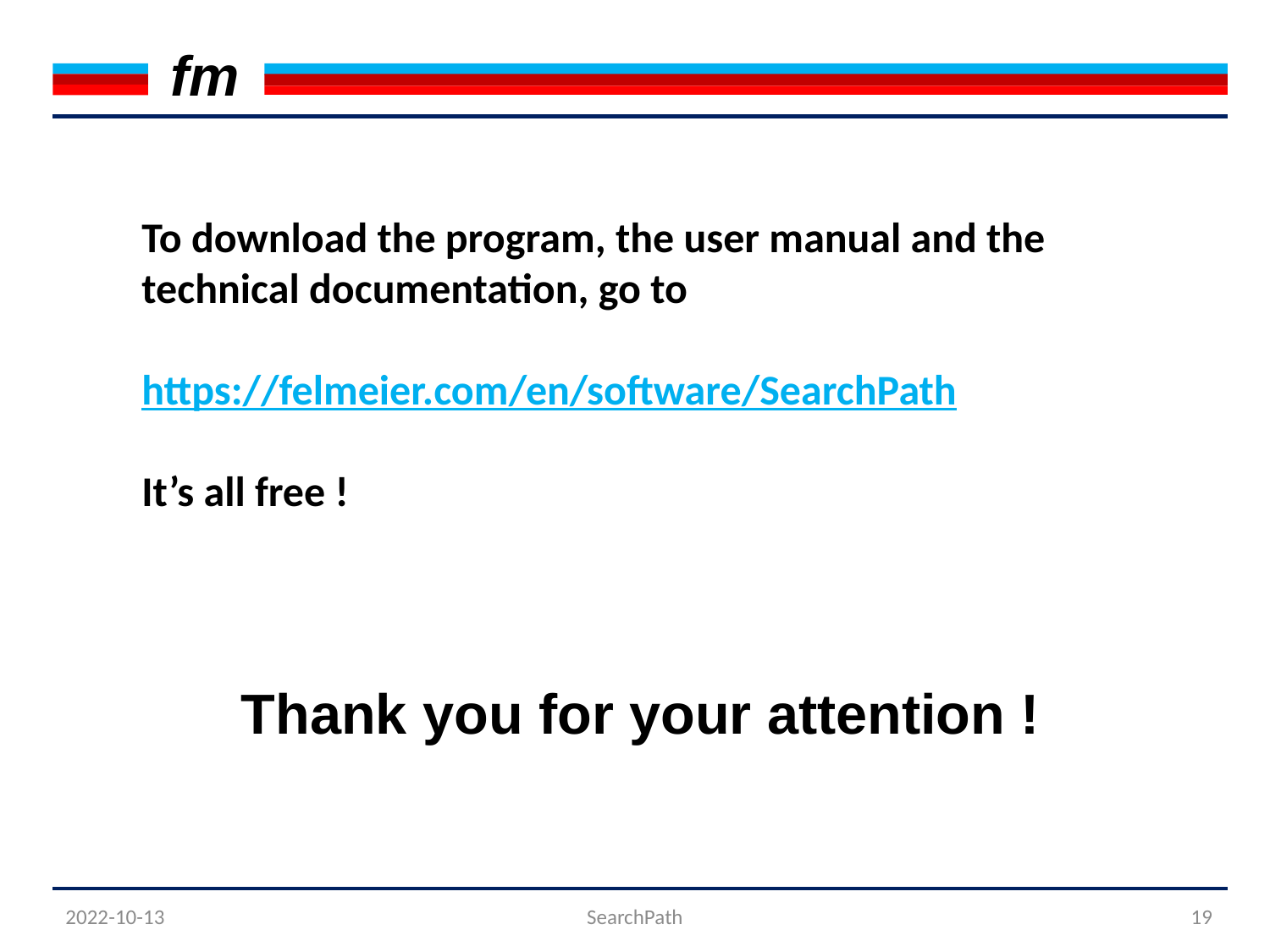

To download the program, the user manual and the technical documentation, go to

https://felmeier.com/en/software/SearchPath

It’s all free !
Thank you for your attention !
2022-10-13
SearchPath
19